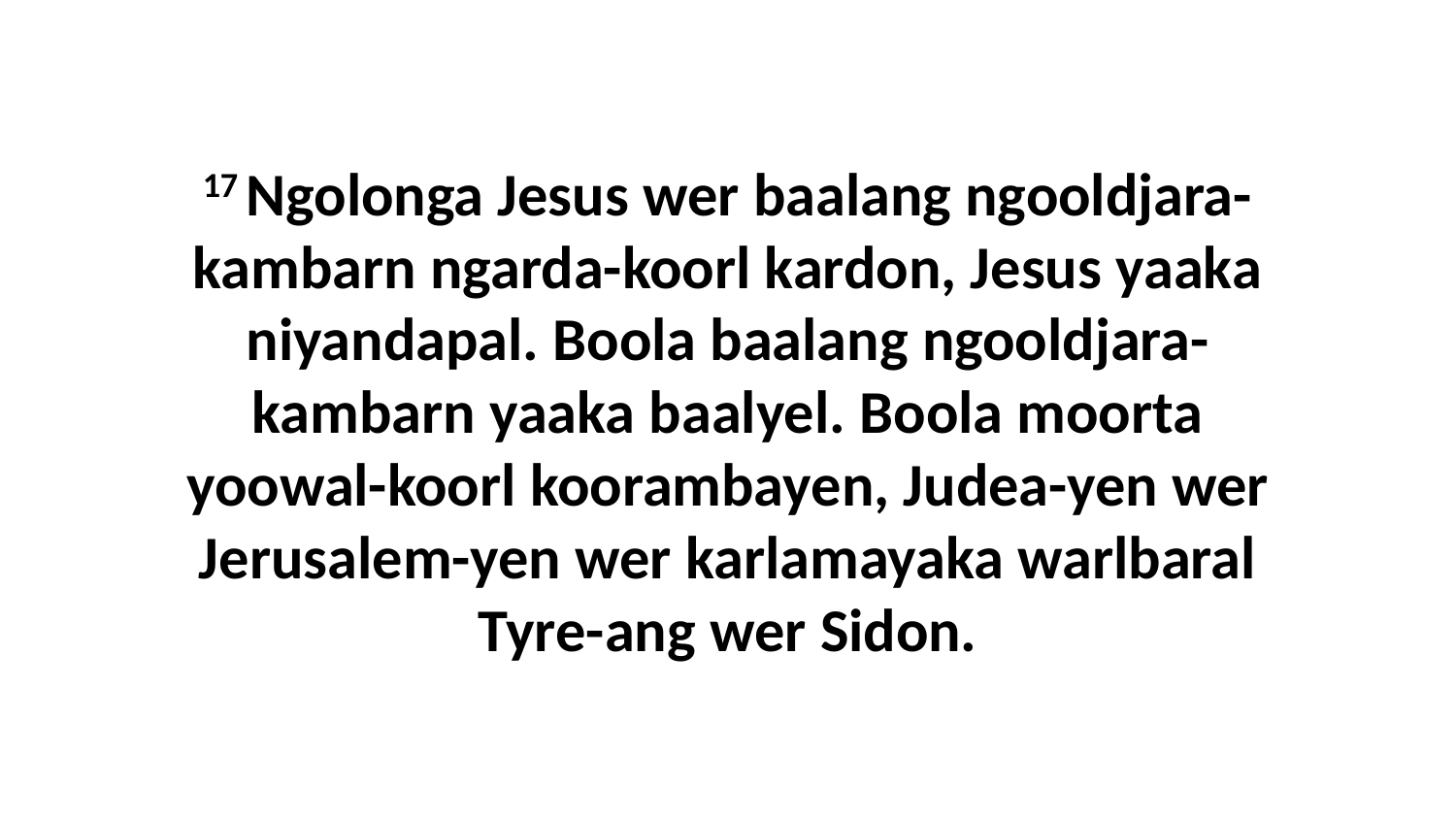

17 Ngolonga Jesus wer baalang ngooldjara-kambarn ngarda-koorl kardon, Jesus yaaka niyandapal. Boola baalang ngooldjara-kambarn yaaka baalyel. Boola moorta yoowal-koorl koorambayen, Judea-yen wer Jerusalem-yen wer karlamayaka warlbaral Tyre-ang wer Sidon.